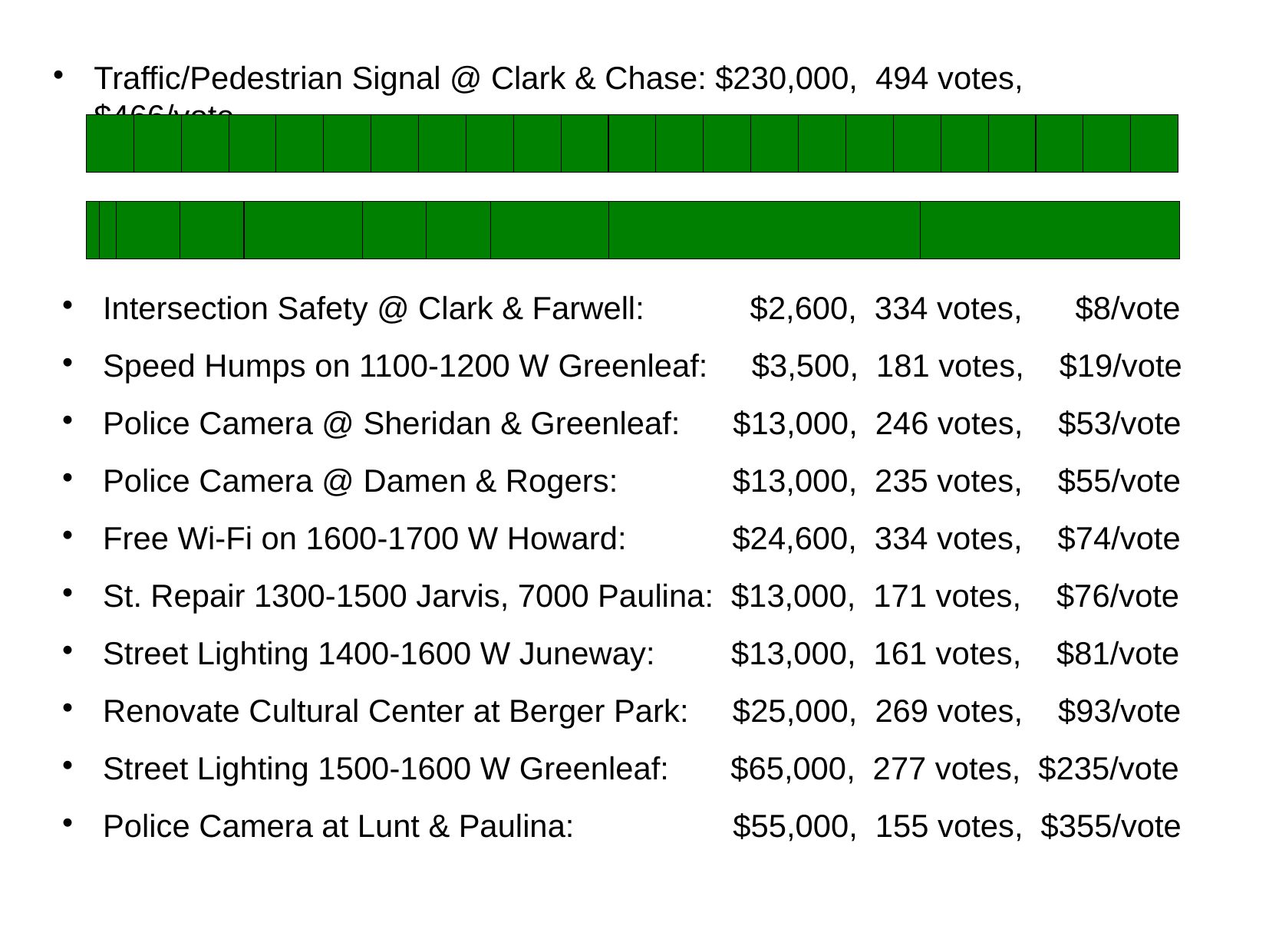

Traffic/Pedestrian Signal @ Clark & Chase: $230,000,  494 votes,  $466/vote

Intersection Safety @ Clark & Farwell:            $2,600,  334 votes,      $8/vote
Speed Humps on 1100-1200 W Greenleaf:     $3,500,  181 votes,    $19/vote
Police Camera @ Sheridan & Greenleaf:      $13,000,  246 votes,    $53/vote
Police Camera @ Damen & Rogers:             $13,000,  235 votes,    $55/vote
Free Wi-Fi on 1600-1700 W Howard:            $24,600,  334 votes,    $74/vote
St. Repair 1300-1500 Jarvis, 7000 Paulina:  $13,000,  171 votes,    $76/vote
Street Lighting 1400-1600 W Juneway:	      $13,000,  161 votes,    $81/vote
Renovate Cultural Center at Berger Park:     $25,000,  269 votes,    $93/vote
Street Lighting 1500-1600 W Greenleaf:       $65,000,  277 votes,  $235/vote
Police Camera at Lunt & Paulina:                  $55,000,  155 votes,  $355/vote